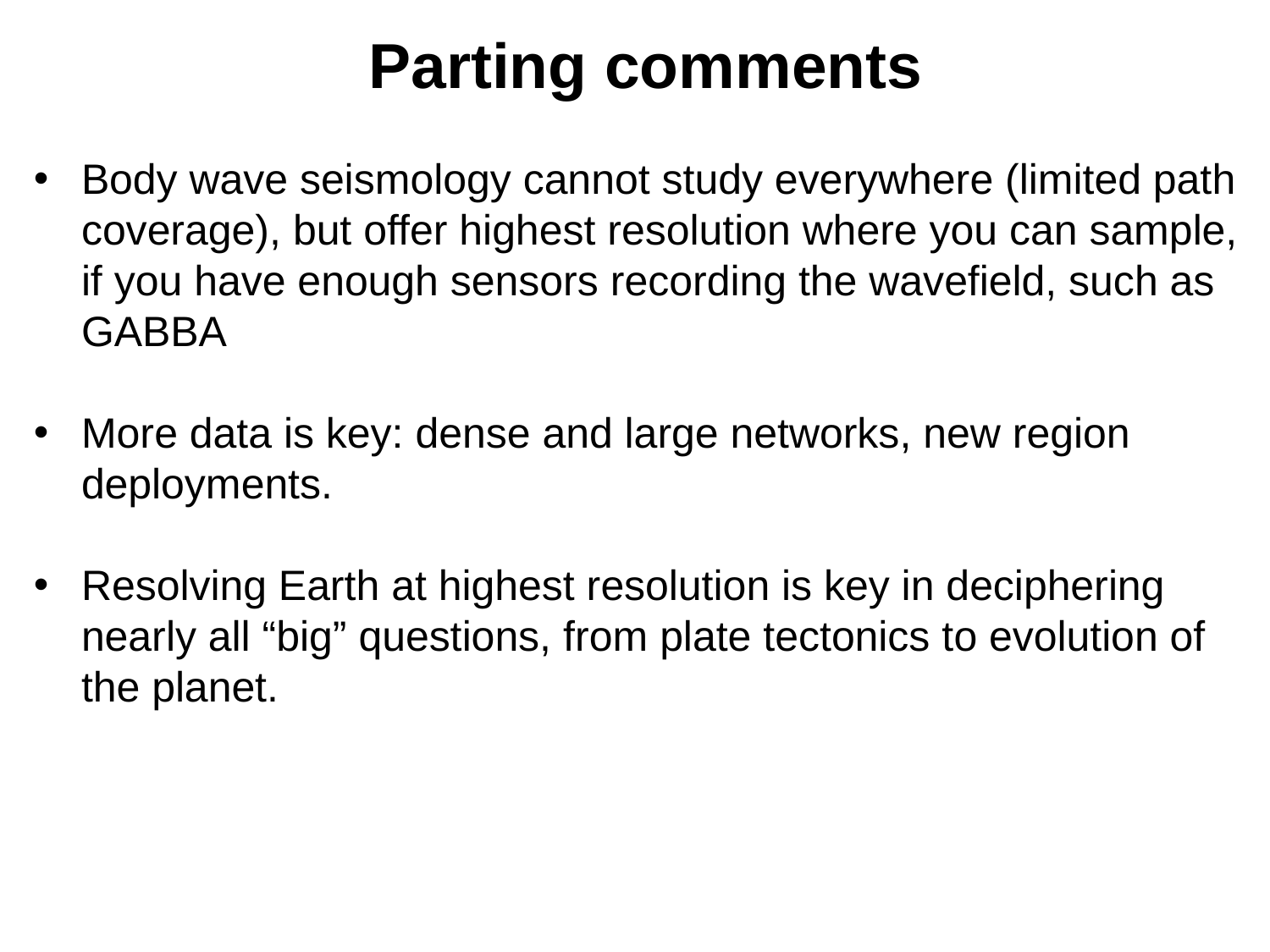

Parting comments

Body wave seismology cannot study everywhere (limited path coverage), but offer highest resolution where you can sample, if you have enough sensors recording the wavefield, such as GABBA

More data is key: dense and large networks, new region deployments.

Resolving Earth at highest resolution is key in deciphering nearly all “big” questions, from plate tectonics to evolution of the planet.